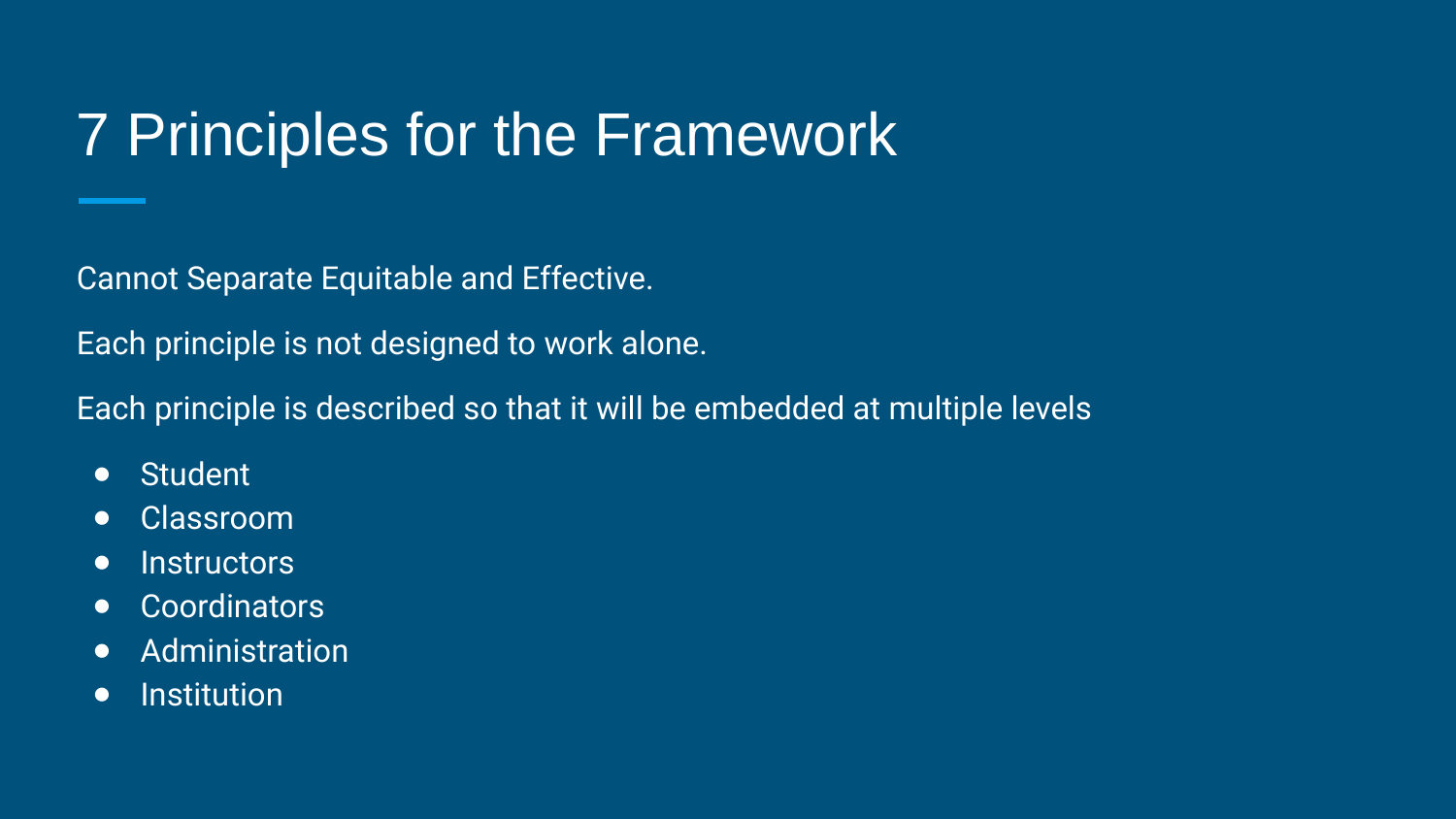

# 7 Principles for the Framework
Cannot Separate Equitable and Effective.
Each principle is not designed to work alone.
Each principle is described so that it will be embedded at multiple levels
Student
Classroom
Instructors
Coordinators
Administration
Institution